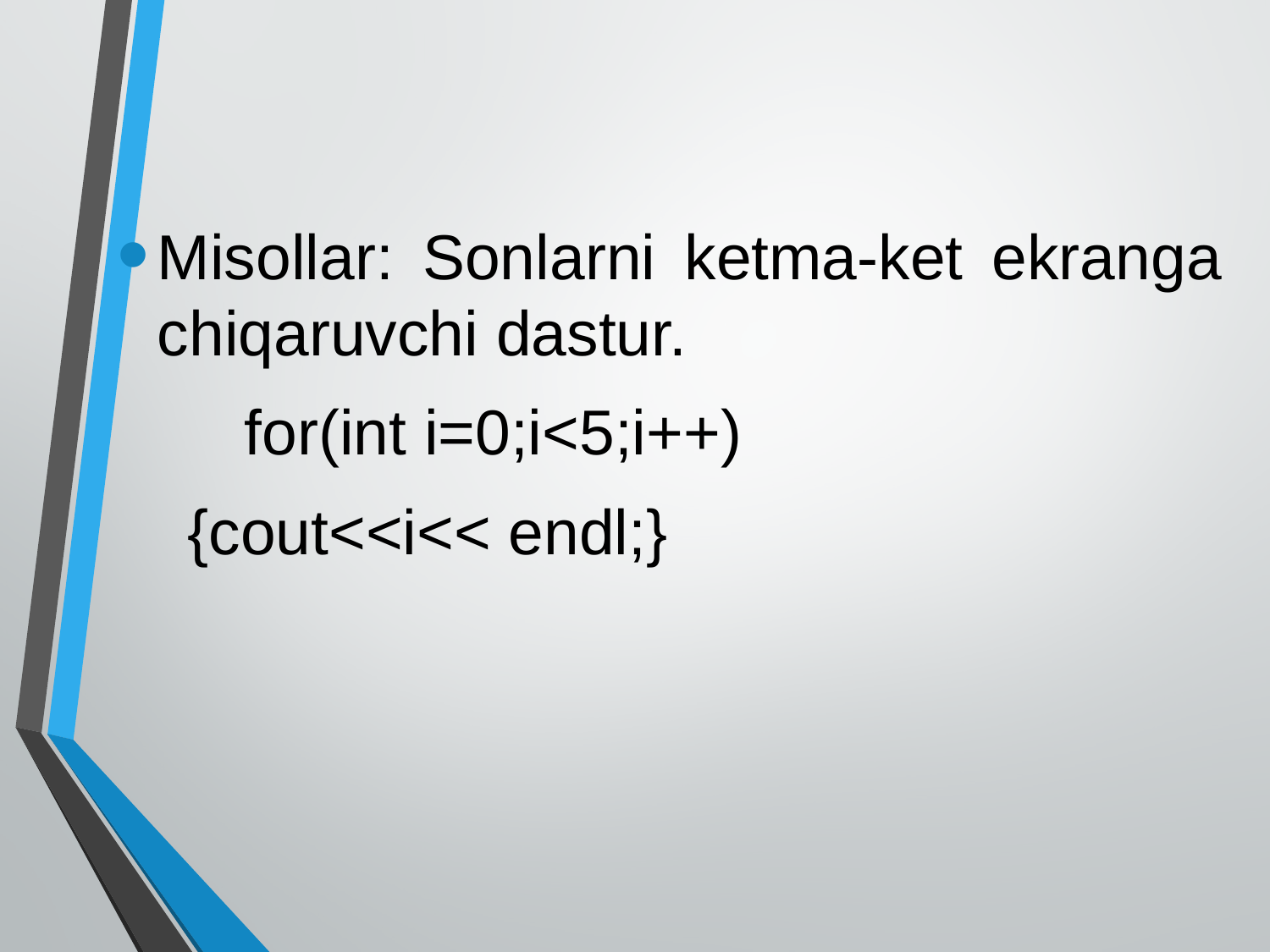

Misollar: Sonlarni ketma-ket ekranga chiqaruvchi dastur.
	for(int i=0;i<5;i++)
    {cout<<i<< endl;}